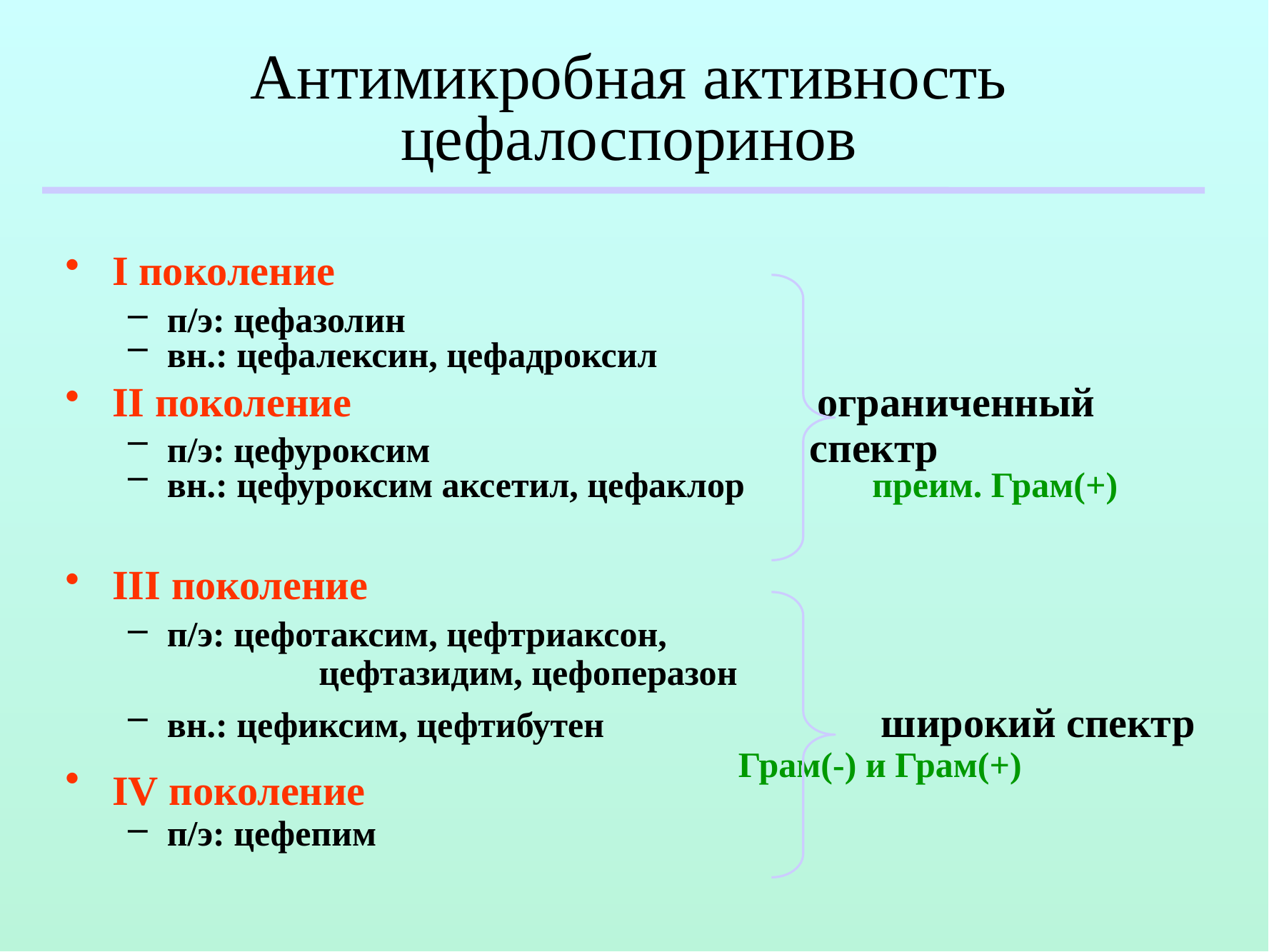

# Антимикробная активность цефалоспоринов

I поколение
п/э: цефазолин
вн.: цефалексин, цефадроксил
II поколение				      ограниченный
п/э: цефуроксим			            спектр
вн.: цефуроксим аксетил, цефаклор	       преим. Грам(+)

III поколение
п/э: цефотаксим, цефтриаксон,                                         		     цефтазидим, цефоперазон
вн.: цефиксим, цефтибутен		        широкий спектр				                Грам(-) и Грам(+)
IV поколение
п/э: цефепим